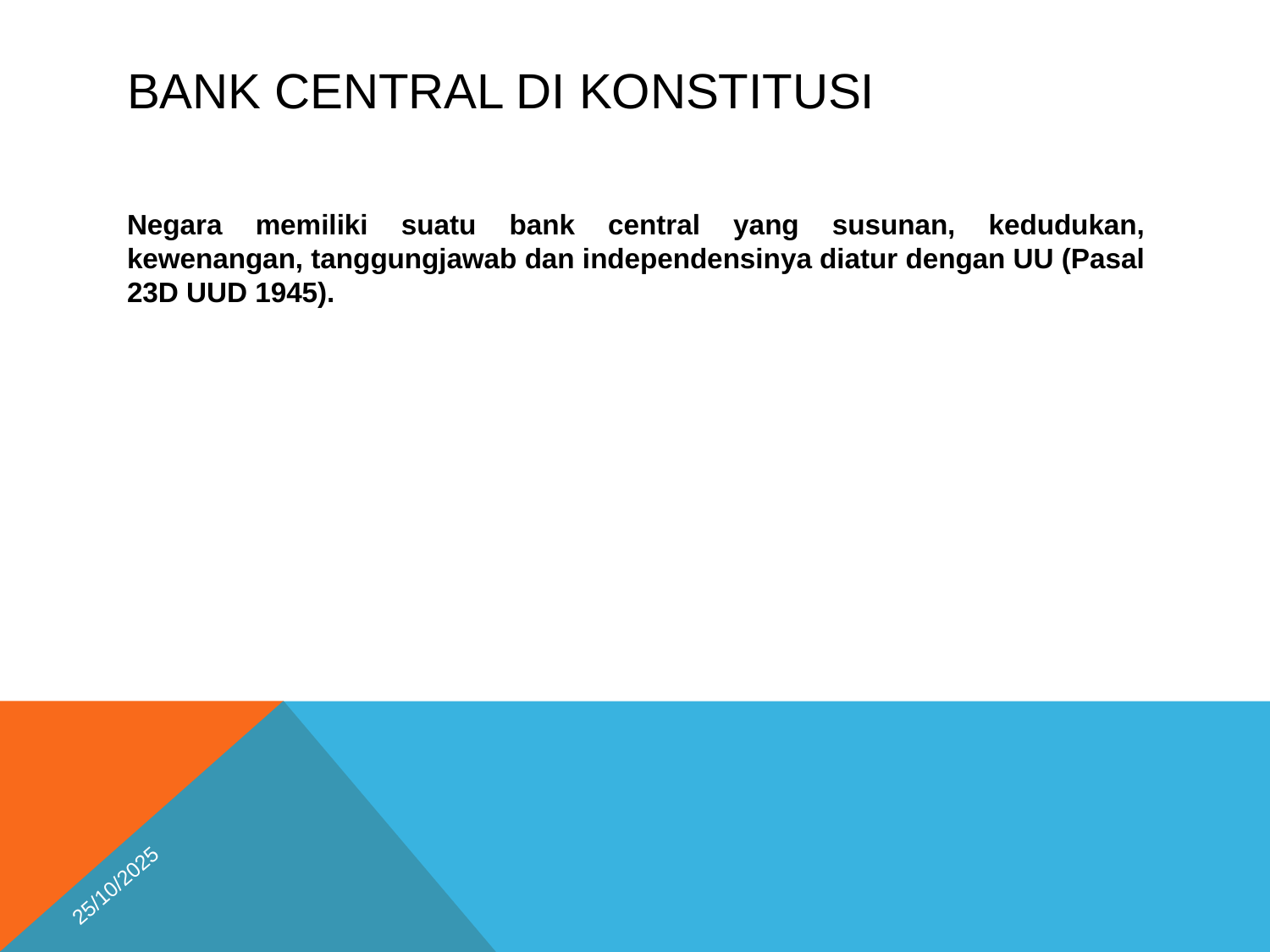

# Bank Central di Konstitusi

Negara memiliki suatu bank central yang susunan, kedudukan, kewenangan, tanggungjawab dan independensinya diatur dengan UU (Pasal 23D UUD 1945).
25/10/2025